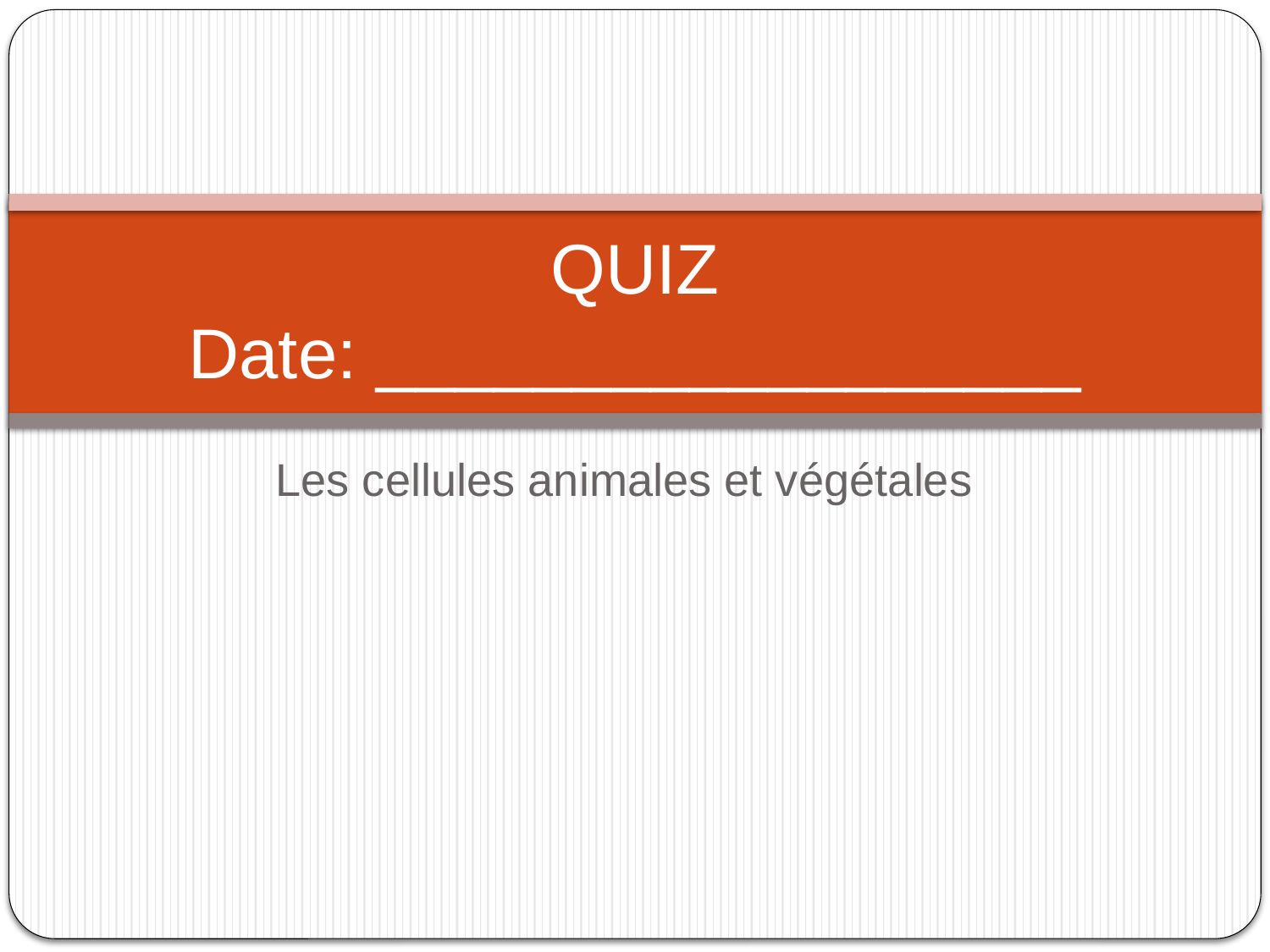

# QUIZ Date: __________________
Les cellules animales et végétales